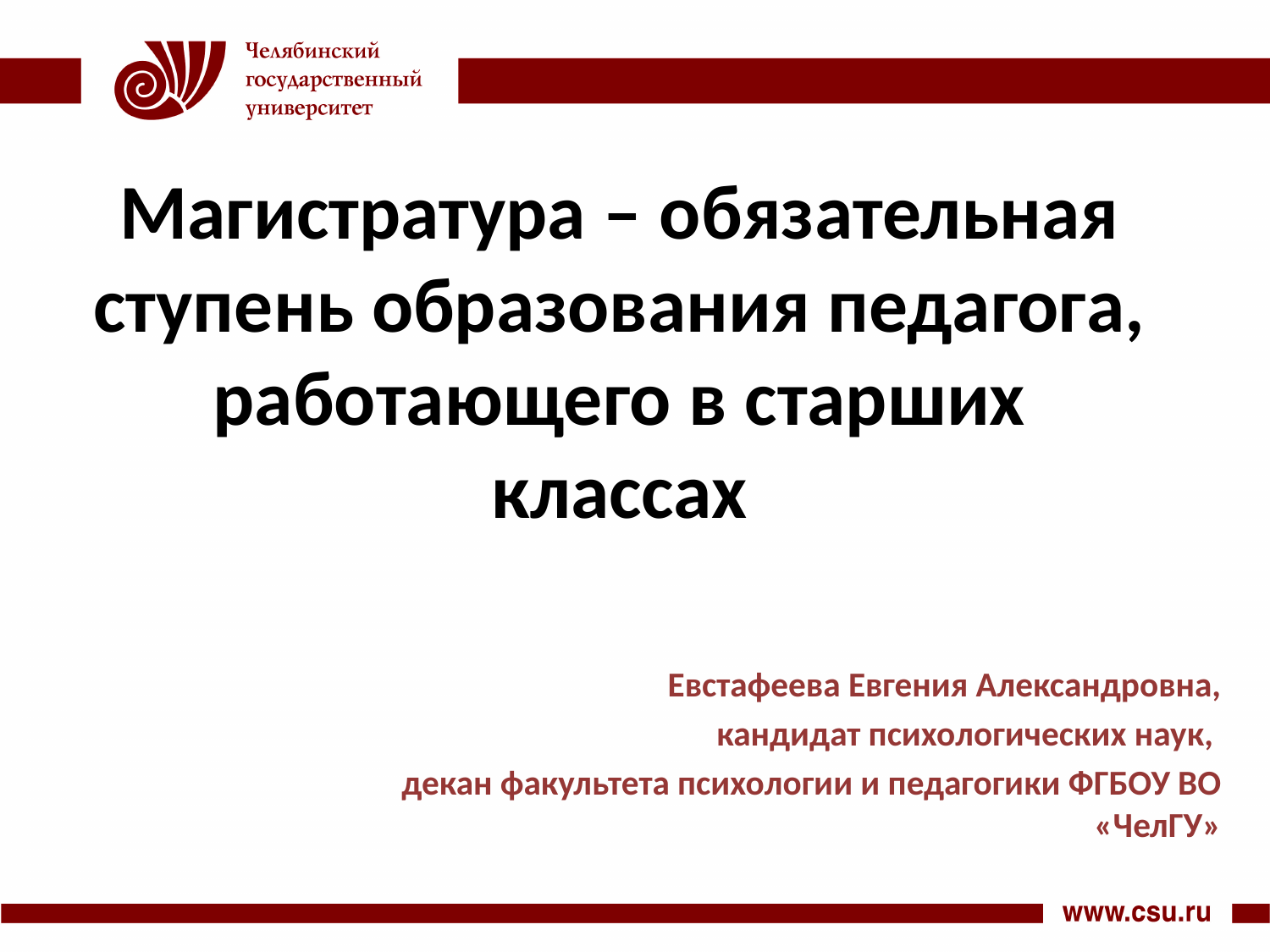

# Магистратура – обязательная ступень образования педагога, работающего в старших классах
Евстафеева Евгения Александровна,
кандидат психологических наук,
декан факультета психологии и педагогики ФГБОУ ВО «ЧелГУ»